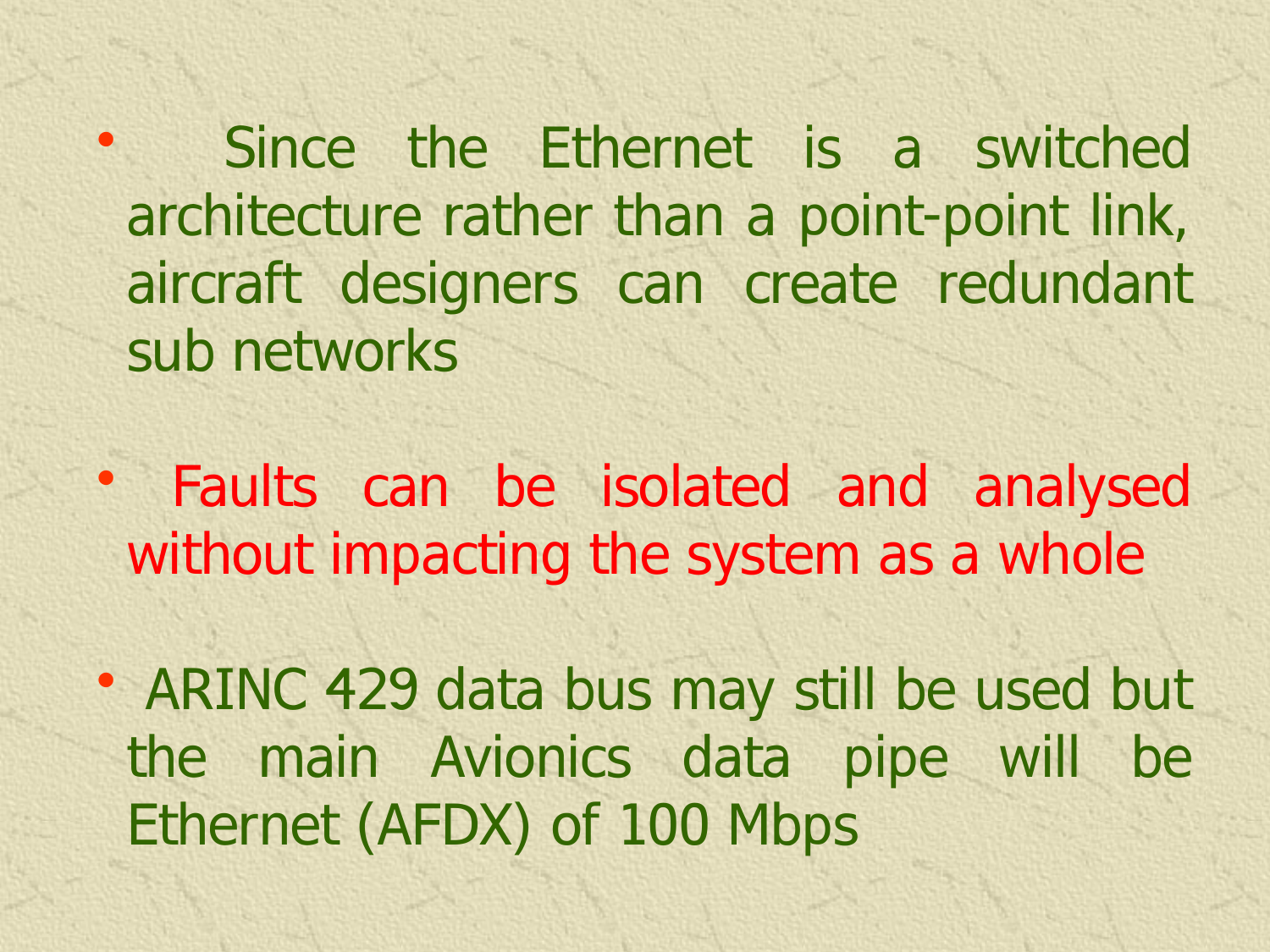

Since the Ethernet is a switched architecture rather than a point-point link, aircraft designers can create redundant sub networks

 Faults can be isolated and analysed without impacting the system as a whole

 ARINC 429 data bus may still be used but the main Avionics data pipe will be Ethernet (AFDX) of 100 Mbps